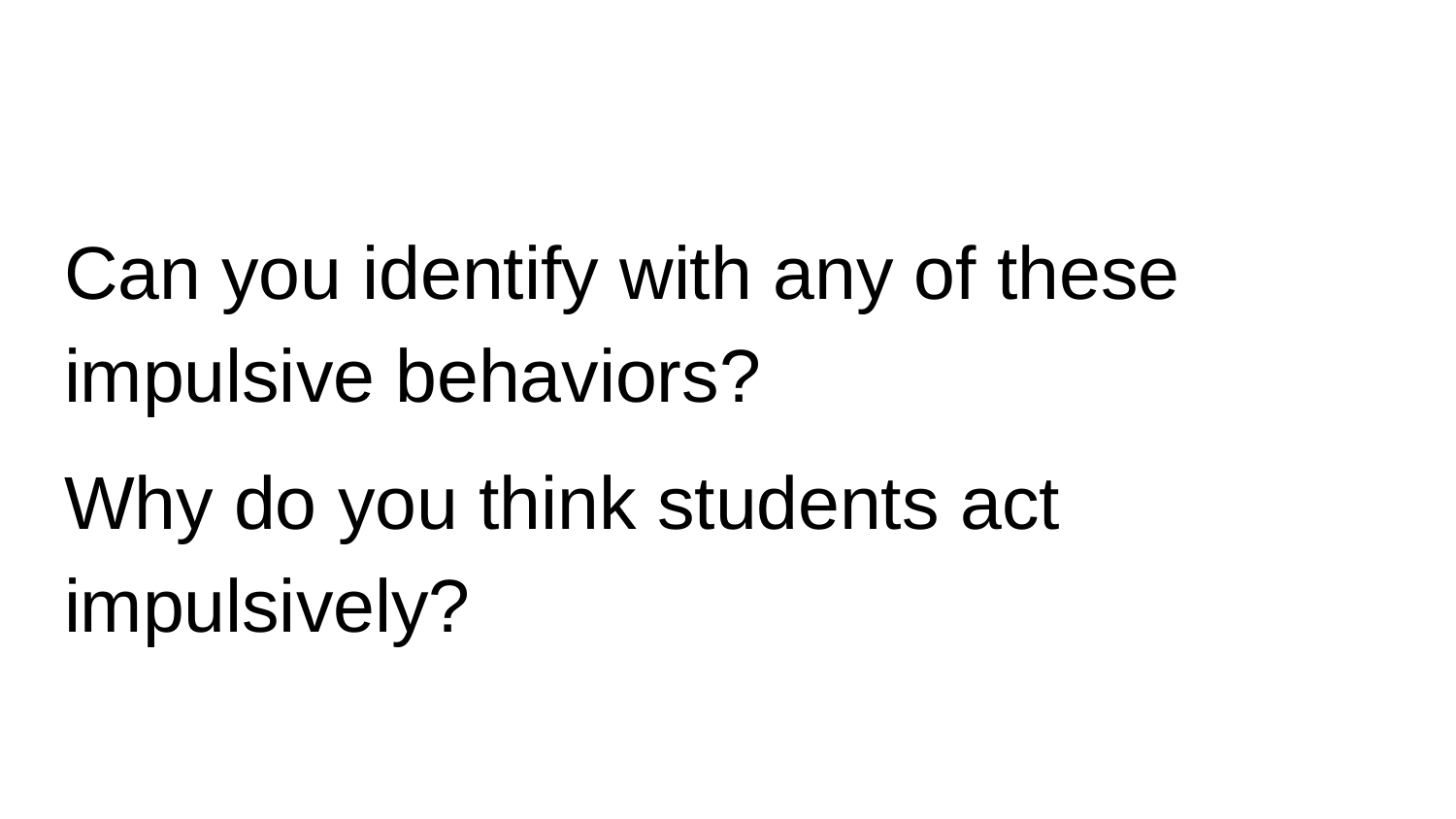

Can you identify with any of these impulsive behaviors?
Why do you think students act impulsively?